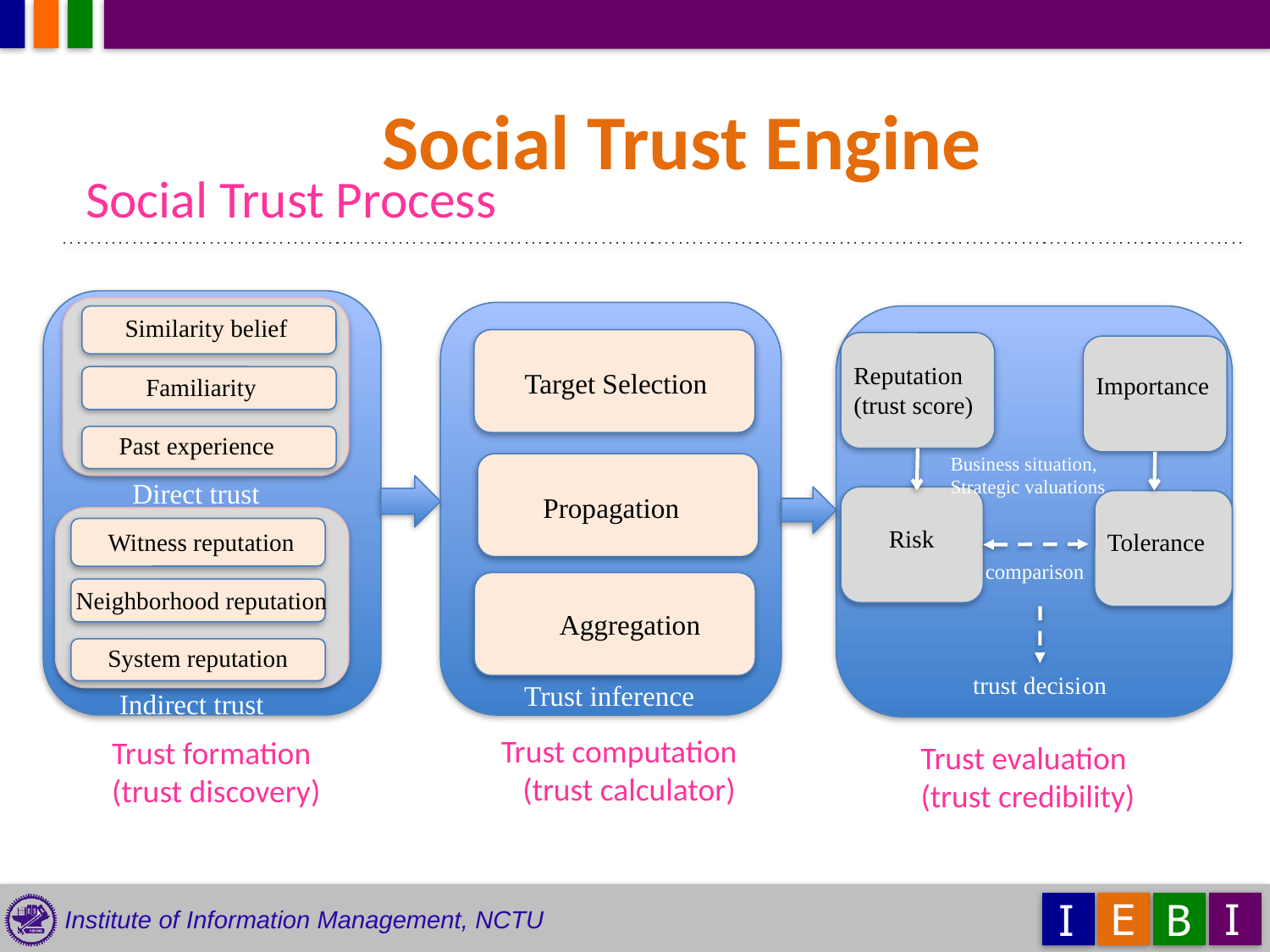

Social Trust Engine
Social Trust Process

Similarity belief

Reputation
(trust score)
Target Selection
Importance
Familiarity

Past experience

Business situation,
Strategic valuations

Direct trust

Propagation

Risk

Tolerance
Witness reputation
comparison

Neighborhood reputation

Aggregation
System reputation

trust decision
Trust inference
Indirect trust
Trust computation
   (trust calculator)
Trust formation
(trust discovery)
Trust evaluation
(trust credibility)